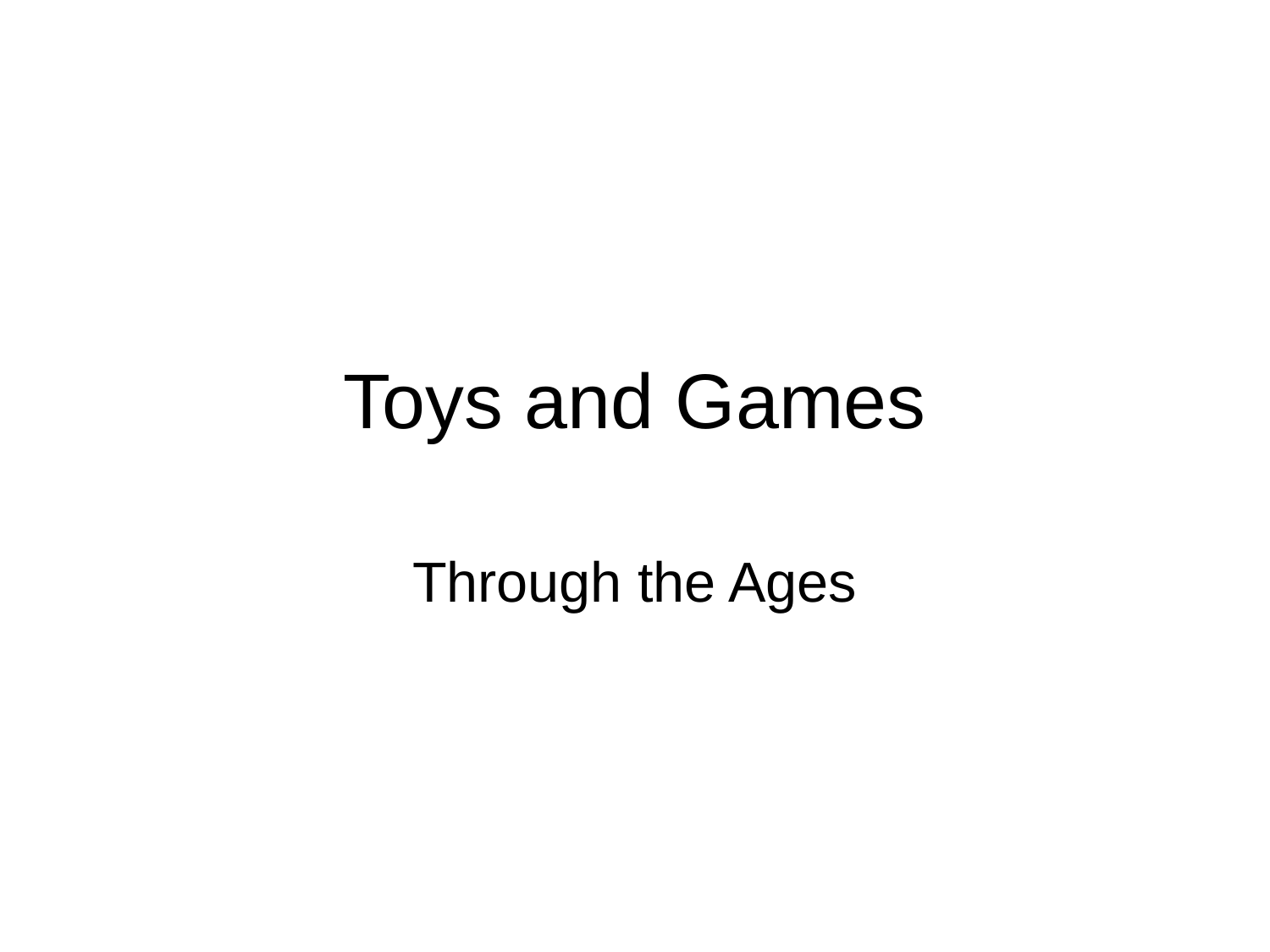

# Toys and Games
Through the Ages